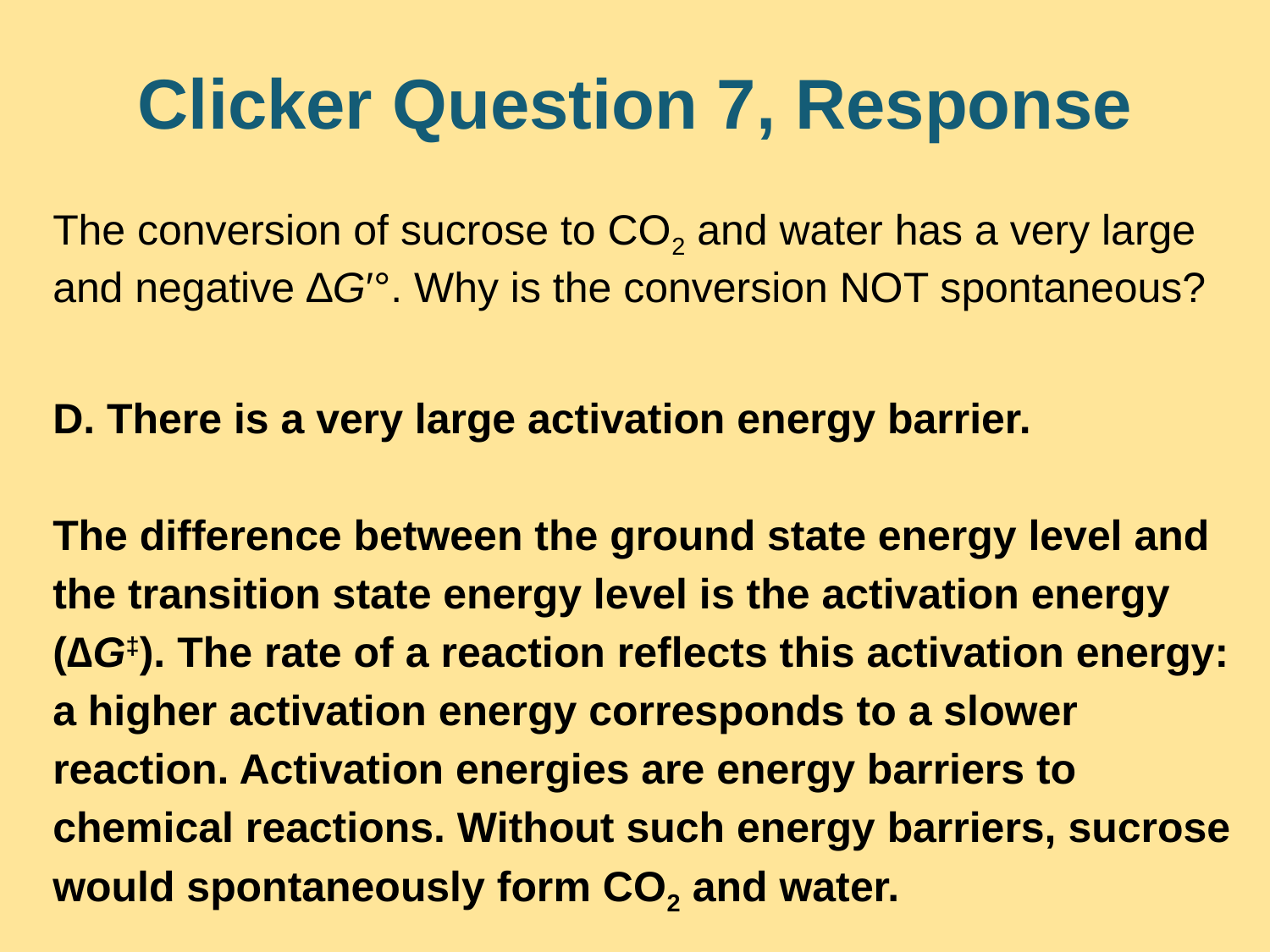

# Clicker Question 7, Response
The conversion of sucrose to CO2 and water has a very large and negative ∆G′°. Why is the conversion NOT spontaneous?

D. There is a very large activation energy barrier.

The difference between the ground state energy level and the transition state energy level is the activation energy (∆G‡). The rate of a reaction reflects this activation energy: a higher activation energy corresponds to a slower reaction. Activation energies are energy barriers to chemical reactions. Without such energy barriers, sucrose would spontaneously form CO2 and water.